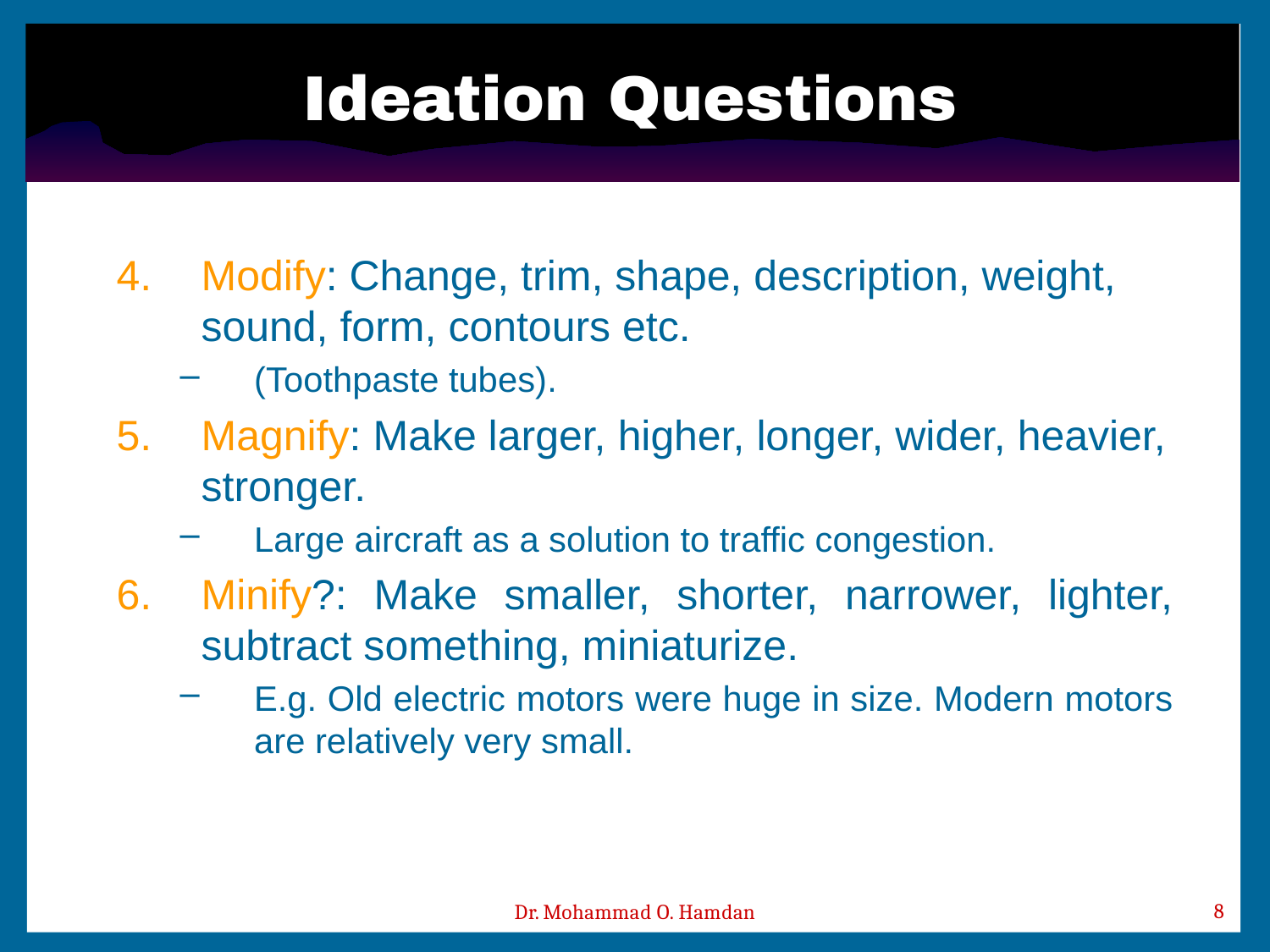

# Ideation Questions
Modify: Change, trim, shape, description, weight, sound, form, contours etc.
(Toothpaste tubes).
Magnify: Make larger, higher, longer, wider, heavier, stronger.
Large aircraft as a solution to traffic congestion.
Minify?: Make smaller, shorter, narrower, lighter, subtract something, miniaturize.
E.g. Old electric motors were huge in size. Modern motors are relatively very small.

Dr. Mohammad O. Hamdan
8